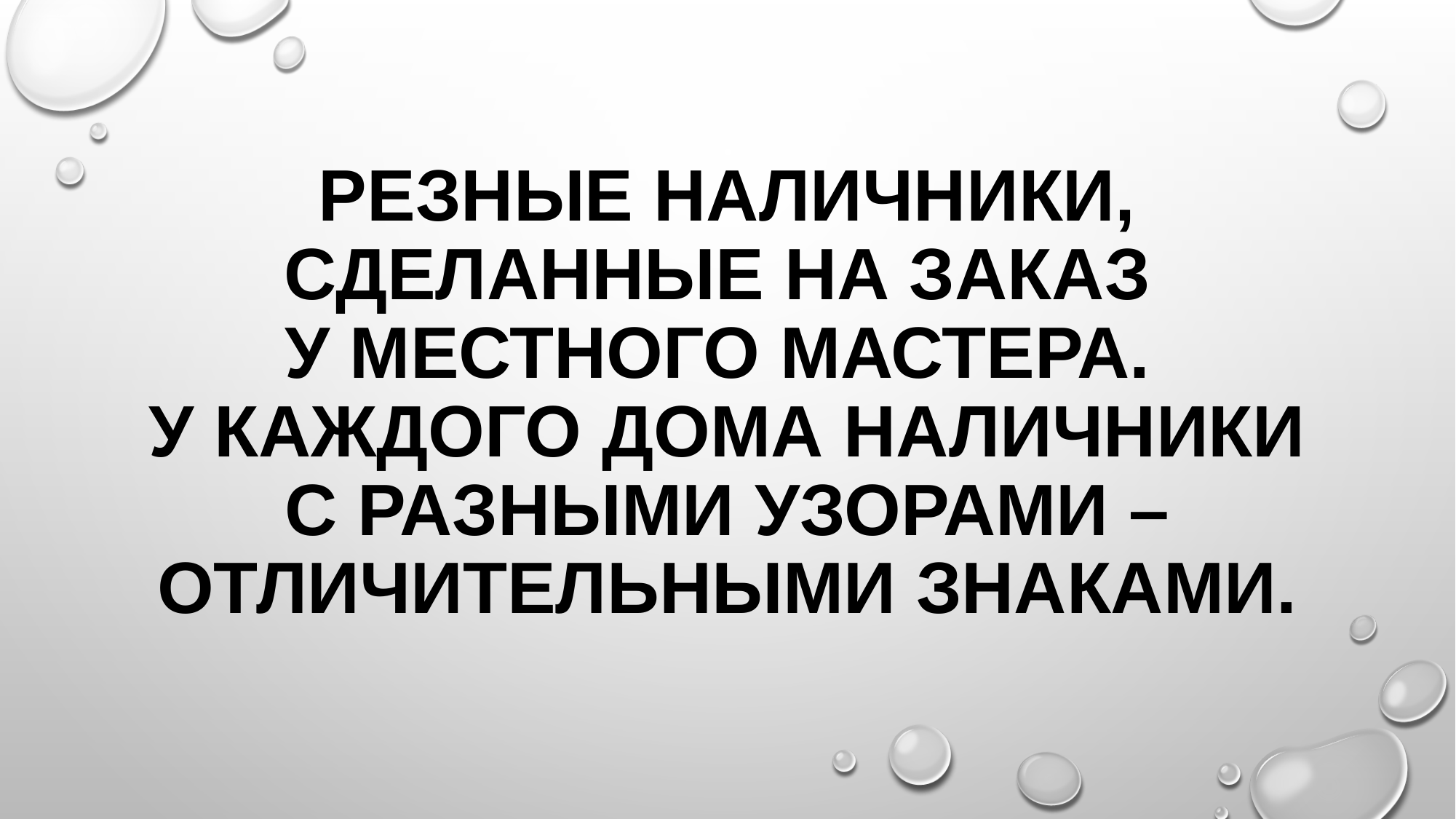

# Резные наличники, сделанные на заказ у местного мастера. У каждого дома наличники с разными узорами – отличительными знаками.